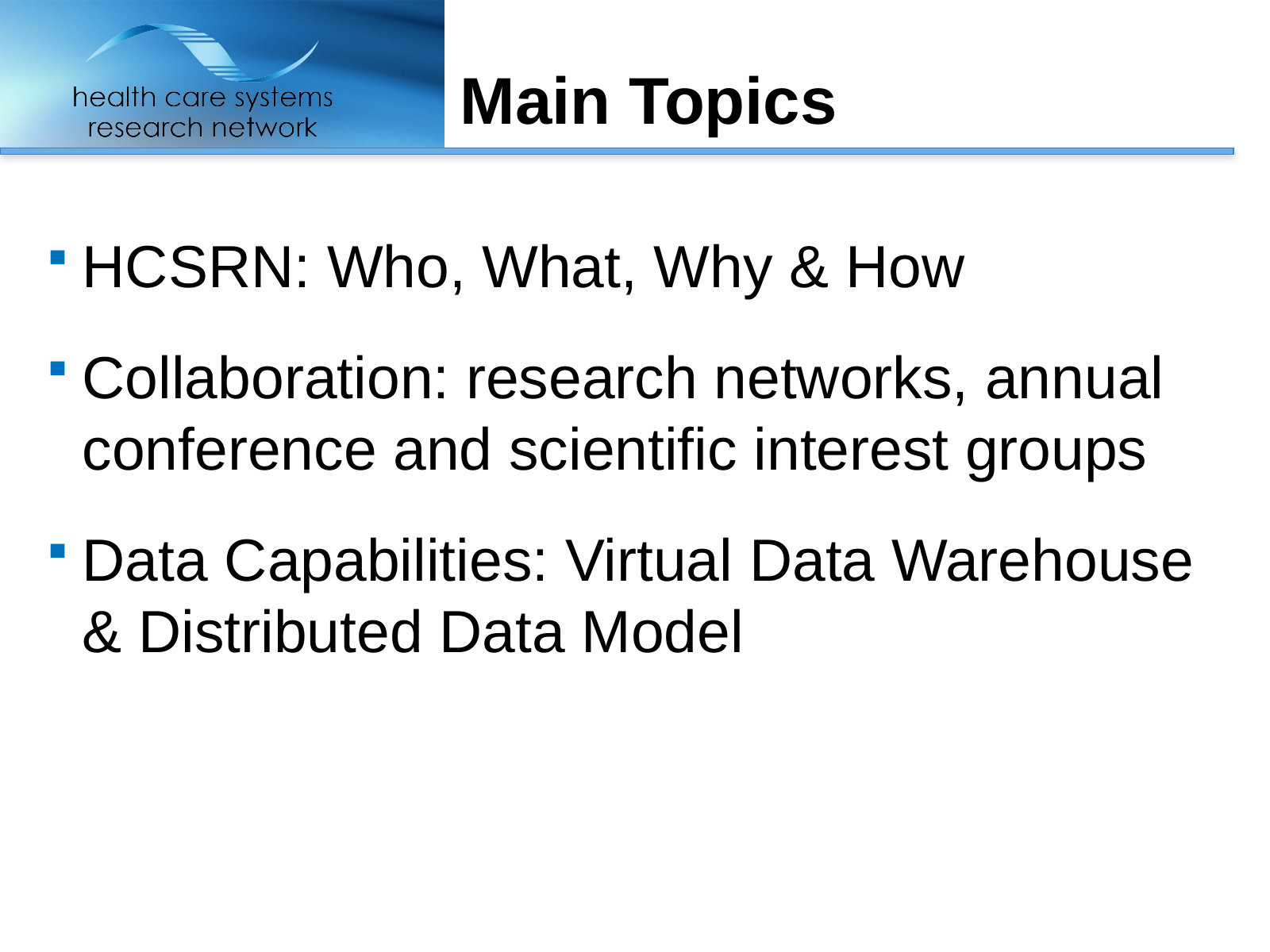

# Main Topics
HCSRN: Who, What, Why & How
Collaboration: research networks, annual conference and scientific interest groups
Data Capabilities: Virtual Data Warehouse & Distributed Data Model